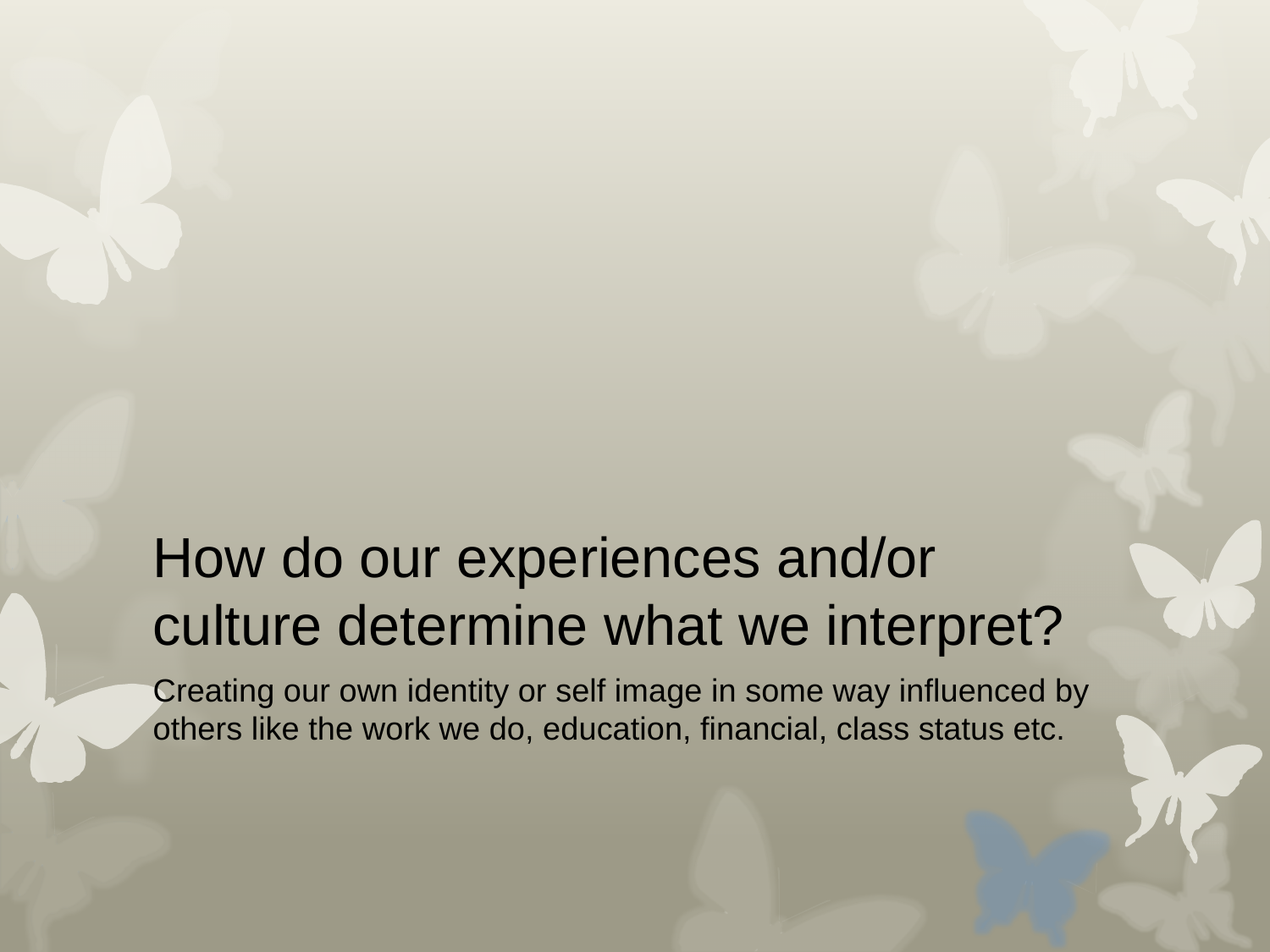

# How do our experiences and/or culture determine what we interpret?
Creating our own identity or self image in some way influenced by others like the work we do, education, financial, class status etc.